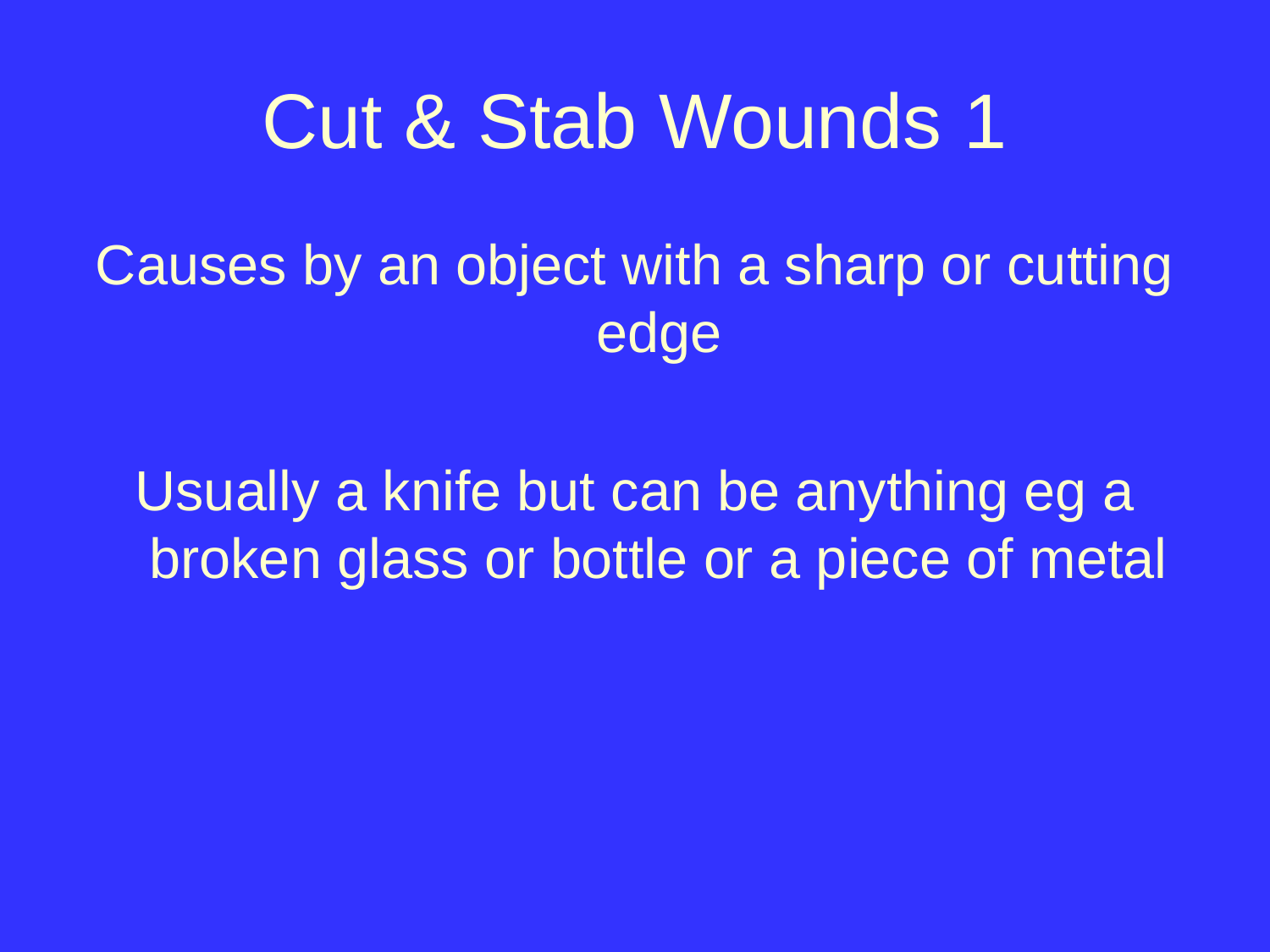

# Cut & Stab Wounds 1
Causes by an object with a sharp or cutting edge

Usually a knife but can be anything eg a broken glass or bottle or a piece of metal